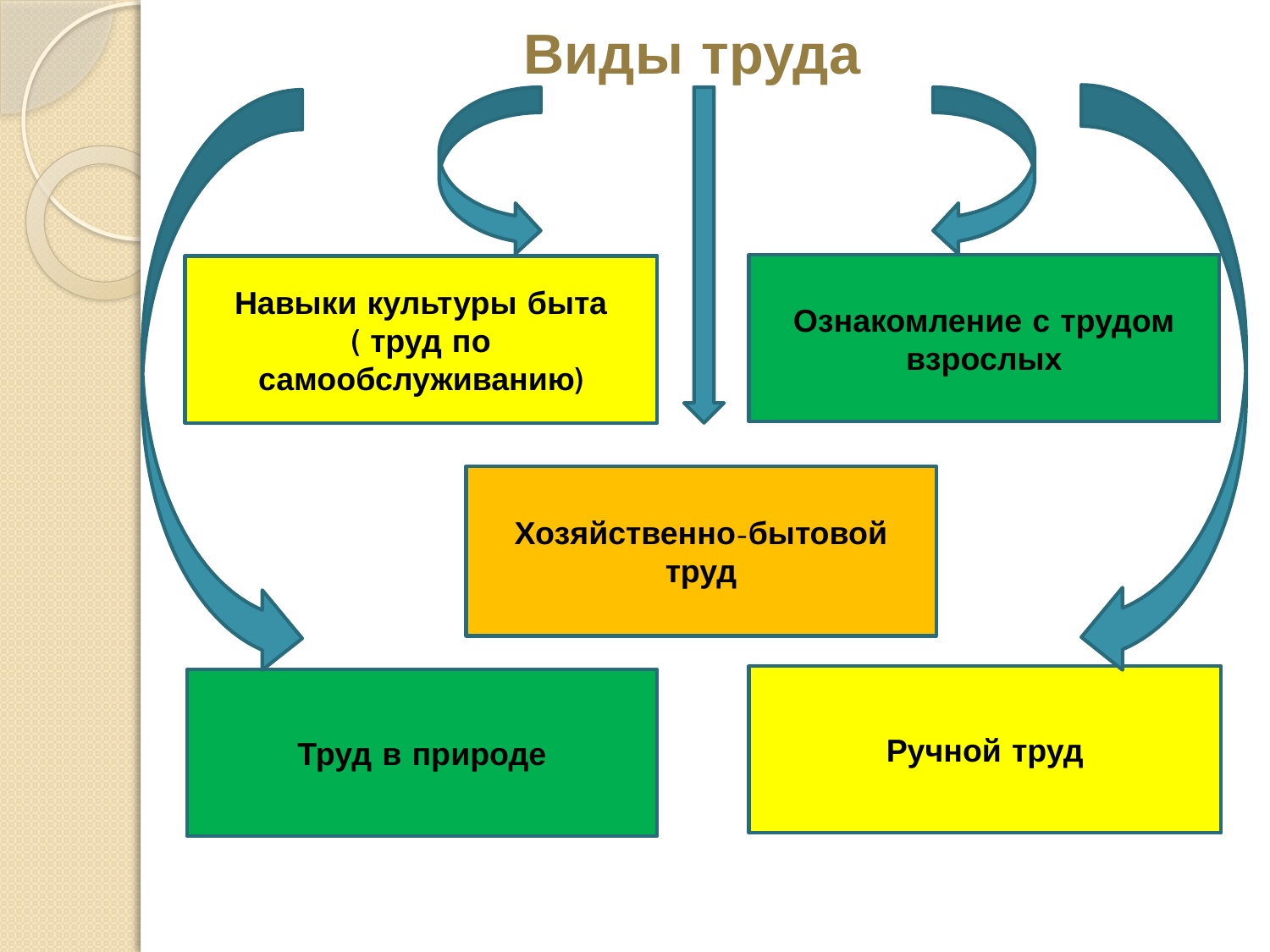

# Виды труда

Ознакомление с трудом взрослых
Навыки культуры быта
( труд по самообслуживанию)

Хозяйственно-бытовой труд
Ручной труд
Труд в природе